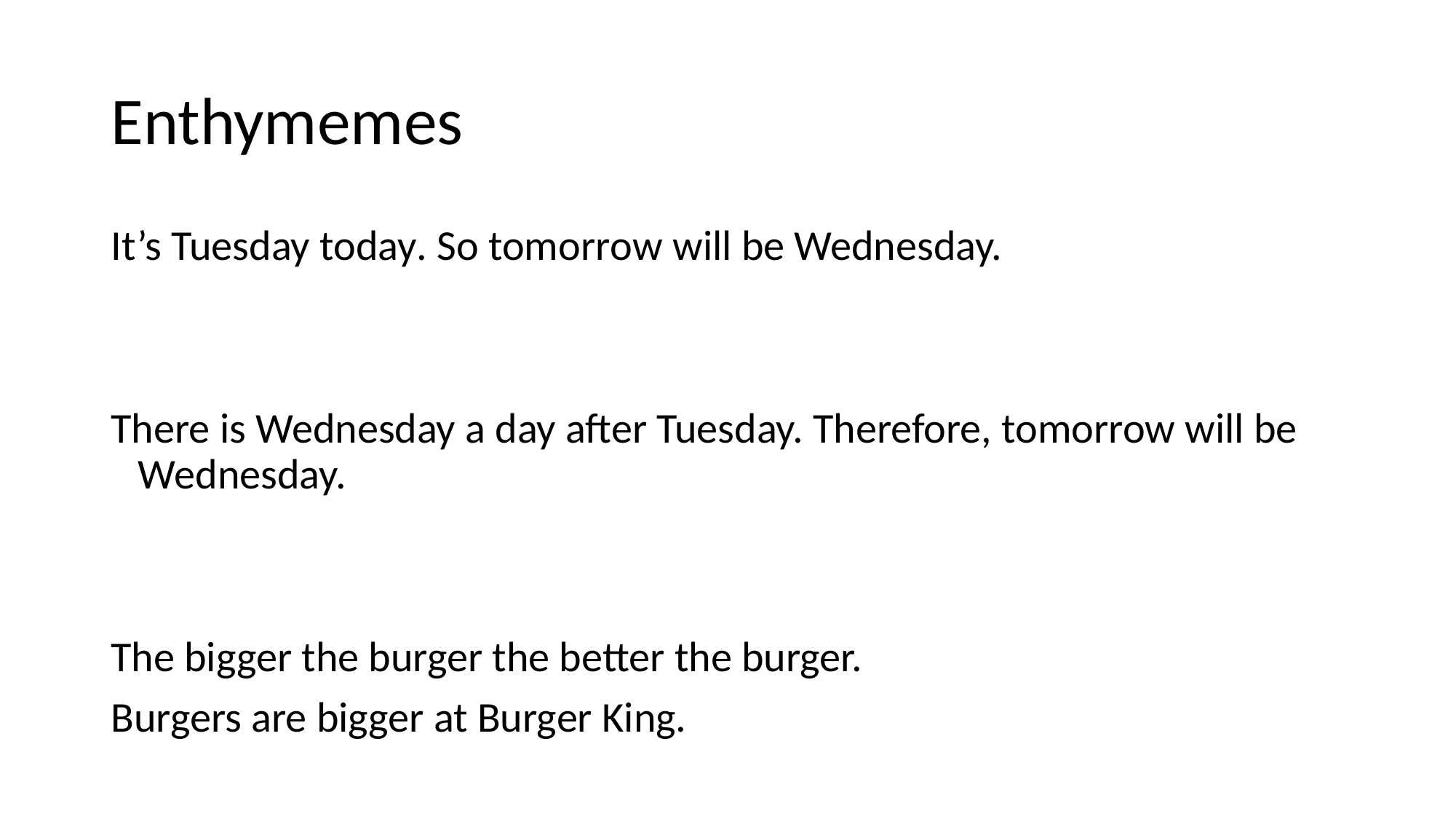

# Enthymemes
It’s Tuesday today. So tomorrow will be Wednesday.

There is Wednesday a day after Tuesday. Therefore, tomorrow will be Wednesday.

The bigger the burger the better the burger.
Burgers are bigger at Burger King.